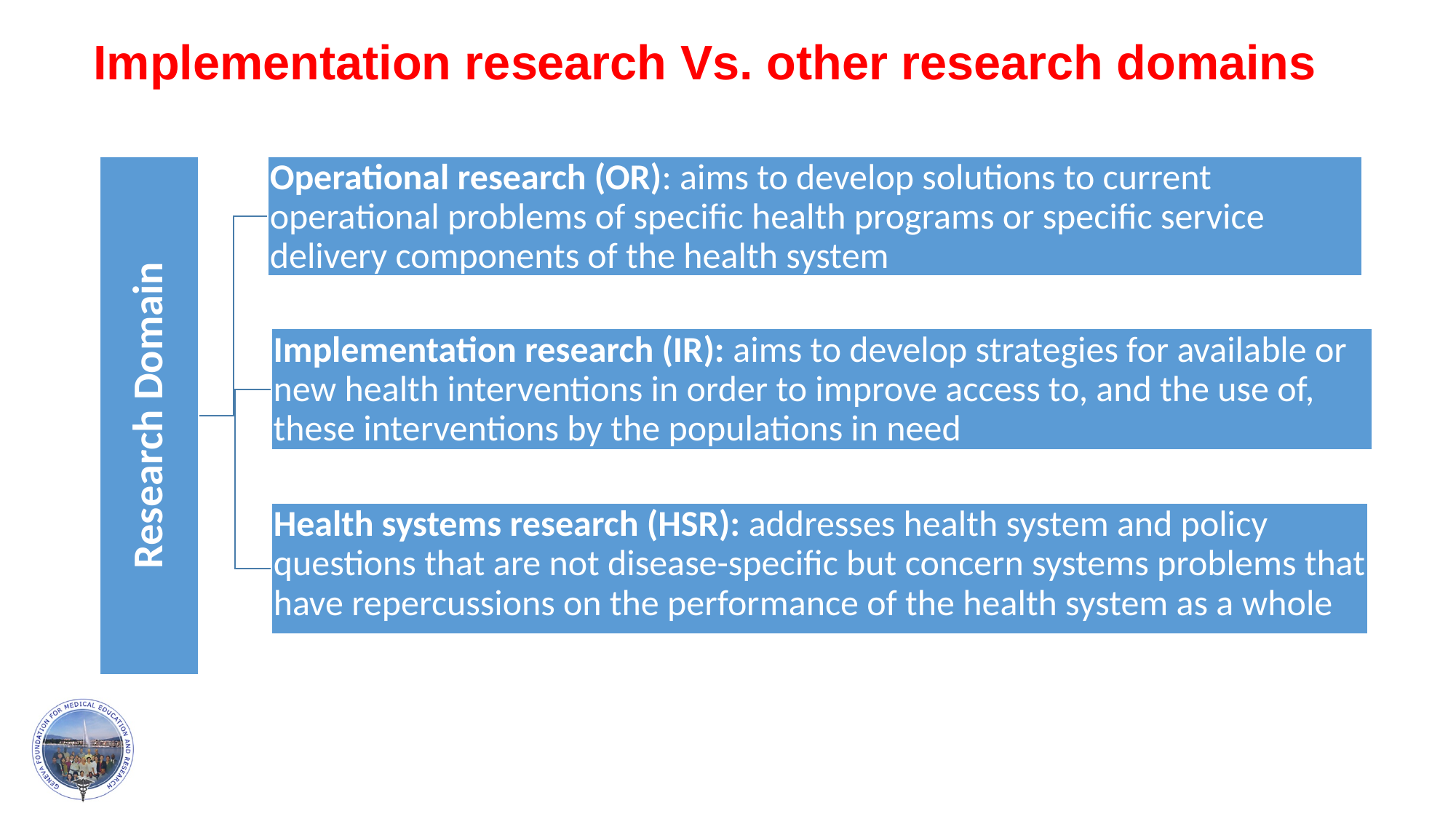

# Implementation research Vs. other research domains

Research Domain
Operational research (OR): aims to develop solutions to current operational problems of specific health programs or specific service  delivery components of the health system
Implementation research (IR): aims to develop strategies for available or new health interventions in order to improve access to, and the use of, these interventions by the populations in need
Health systems research (HSR): addresses health system and policy questions that are not disease-specific but concern systems problems that have repercussions on the performance of the health system as a whole